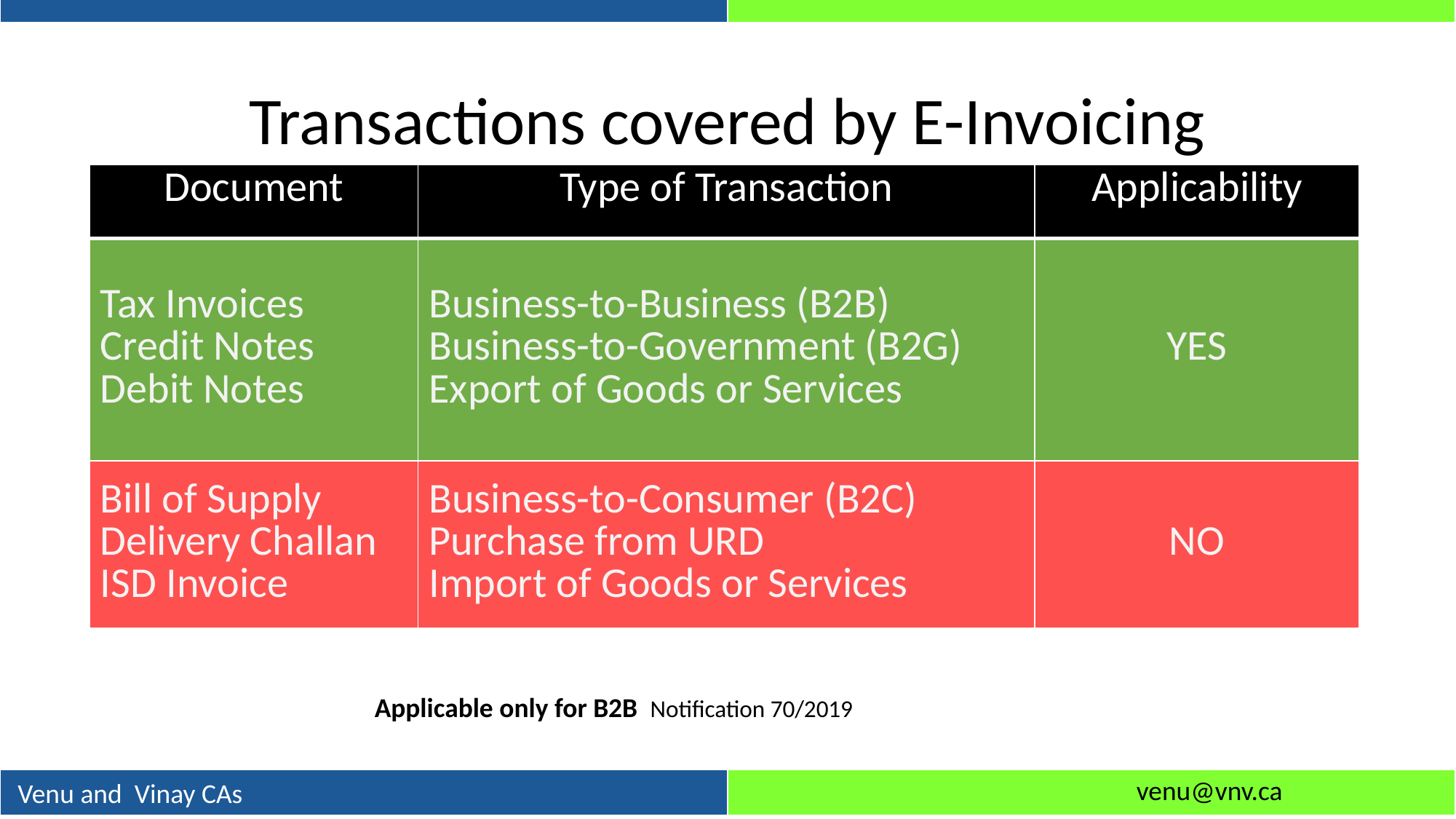

# Transactions covered by E-Invoicing
| Document | Type of Transaction | Applicability |
| --- | --- | --- |
| Tax Invoices Credit Notes Debit Notes | Business-to-Business (B2B) Business-to-Government (B2G) Export of Goods or Services | YES |
| Bill of Supply Delivery Challan ISD Invoice | Business-to-Consumer (B2C) Purchase from URD Import of Goods or Services | NO |
Applicable only for B2B  Notification 70/2019